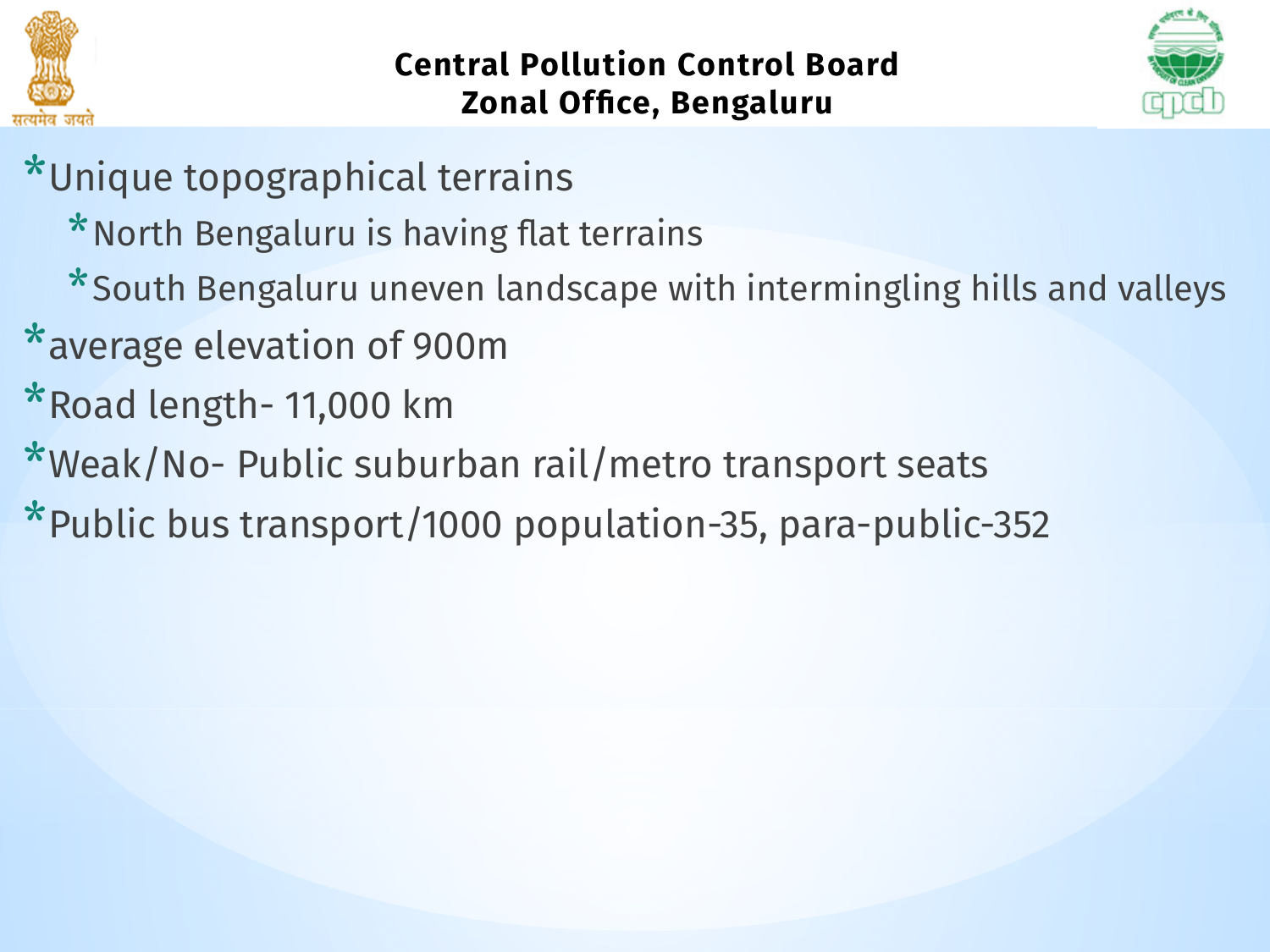

Unique topographical terrains
North Bengaluru is having flat terrains
South Bengaluru uneven landscape with intermingling hills and valleys
average elevation of 900m
Road length- 11,000 km
Weak/No- Public suburban rail/metro transport seats
Public bus transport/1000 population-35, para-public-352